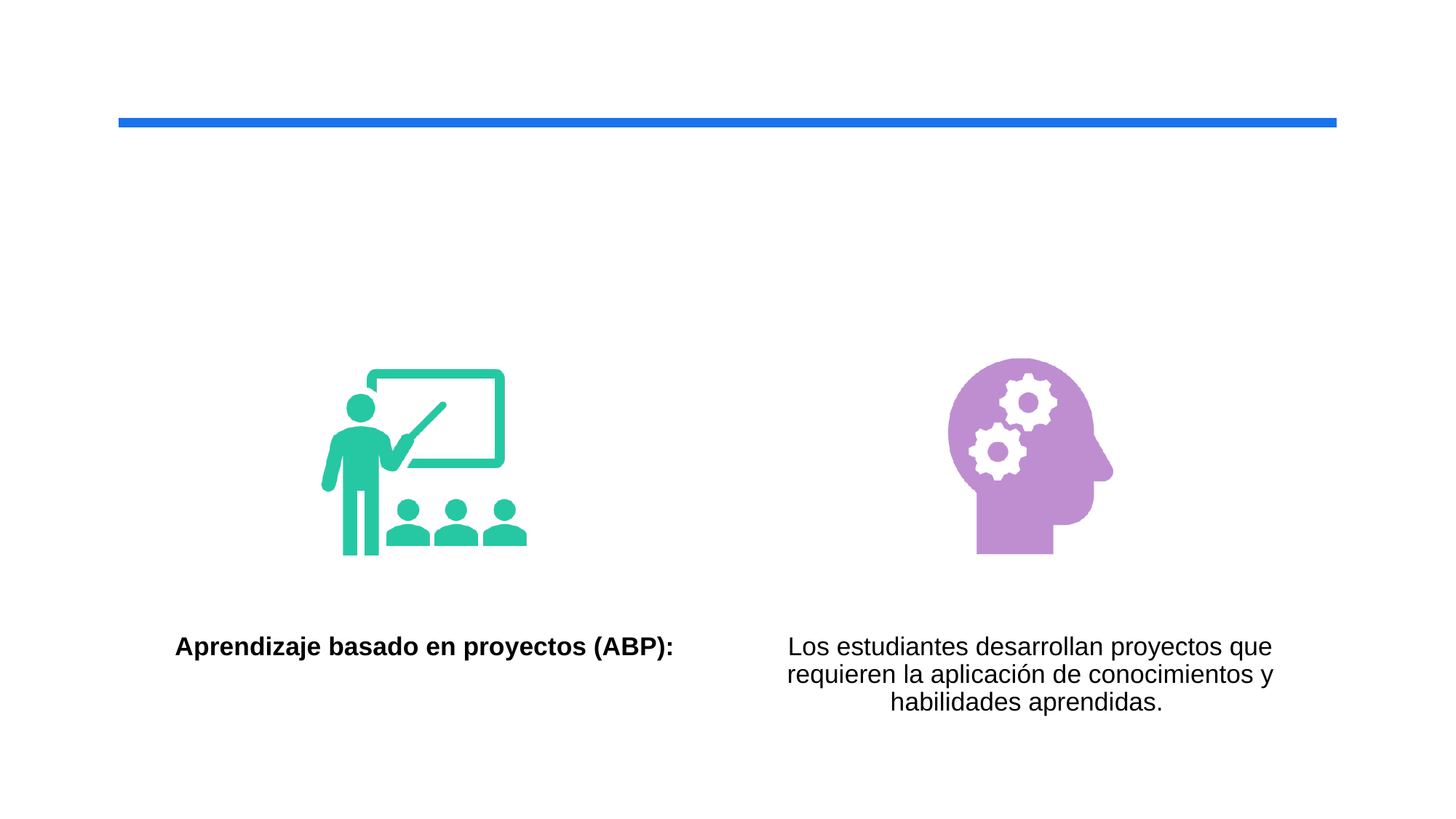

#
Aprendizaje basado en proyectos (ABP):
Los estudiantes desarrollan proyectos que requieren la aplicación de conocimientos y habilidades aprendidas.